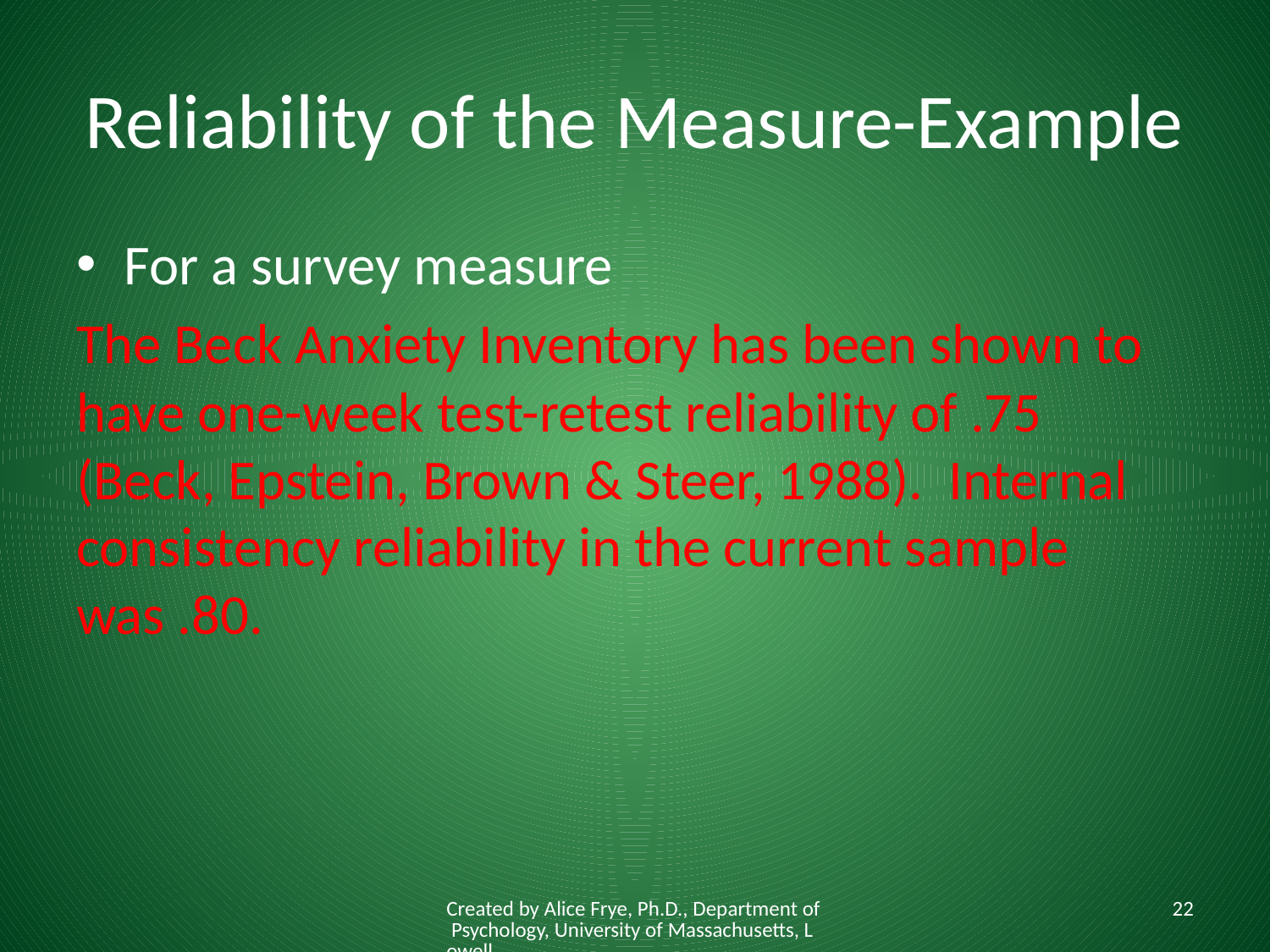

# Reliability of the Measure-Example
For a survey measure
The Beck Anxiety Inventory has been shown to have one-week test-retest reliability of .75 (Beck, Epstein, Brown & Steer, 1988).  Internal consistency reliability in the current sample was .80.
Created by Alice Frye, Ph.D., Department of Psychology, University of Massachusetts, Lowell
22